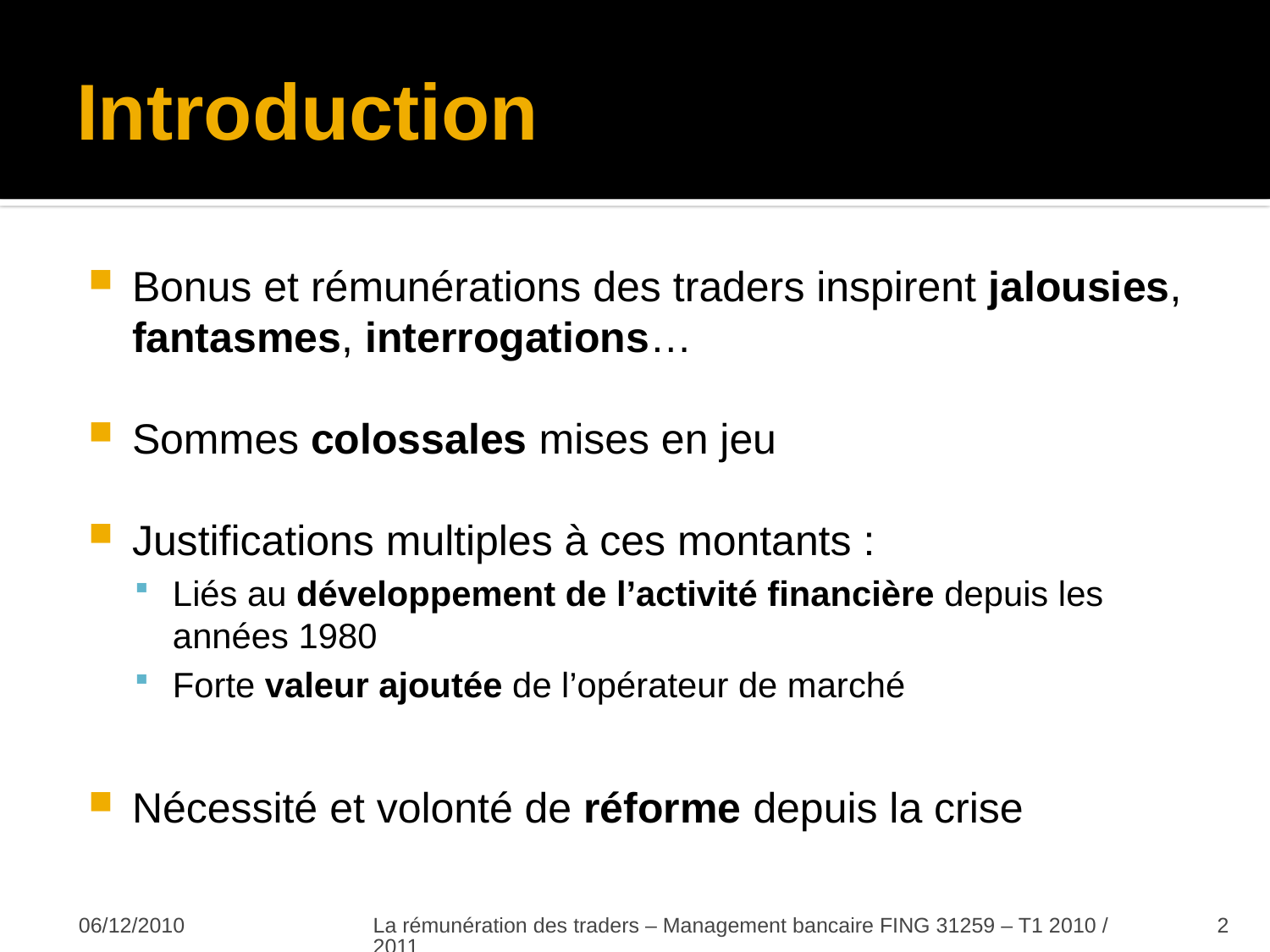

# Introduction
Bonus et rémunérations des traders inspirent jalousies, fantasmes, interrogations…

Sommes colossales mises en jeu

Justifications multiples à ces montants :
Liés au développement de l’activité financière depuis les années 1980
Forte valeur ajoutée de l’opérateur de marché

Nécessité et volonté de réforme depuis la crise

06/12/2010
La rémunération des traders – Management bancaire FING 31259 – T1 2010 / 2011
2